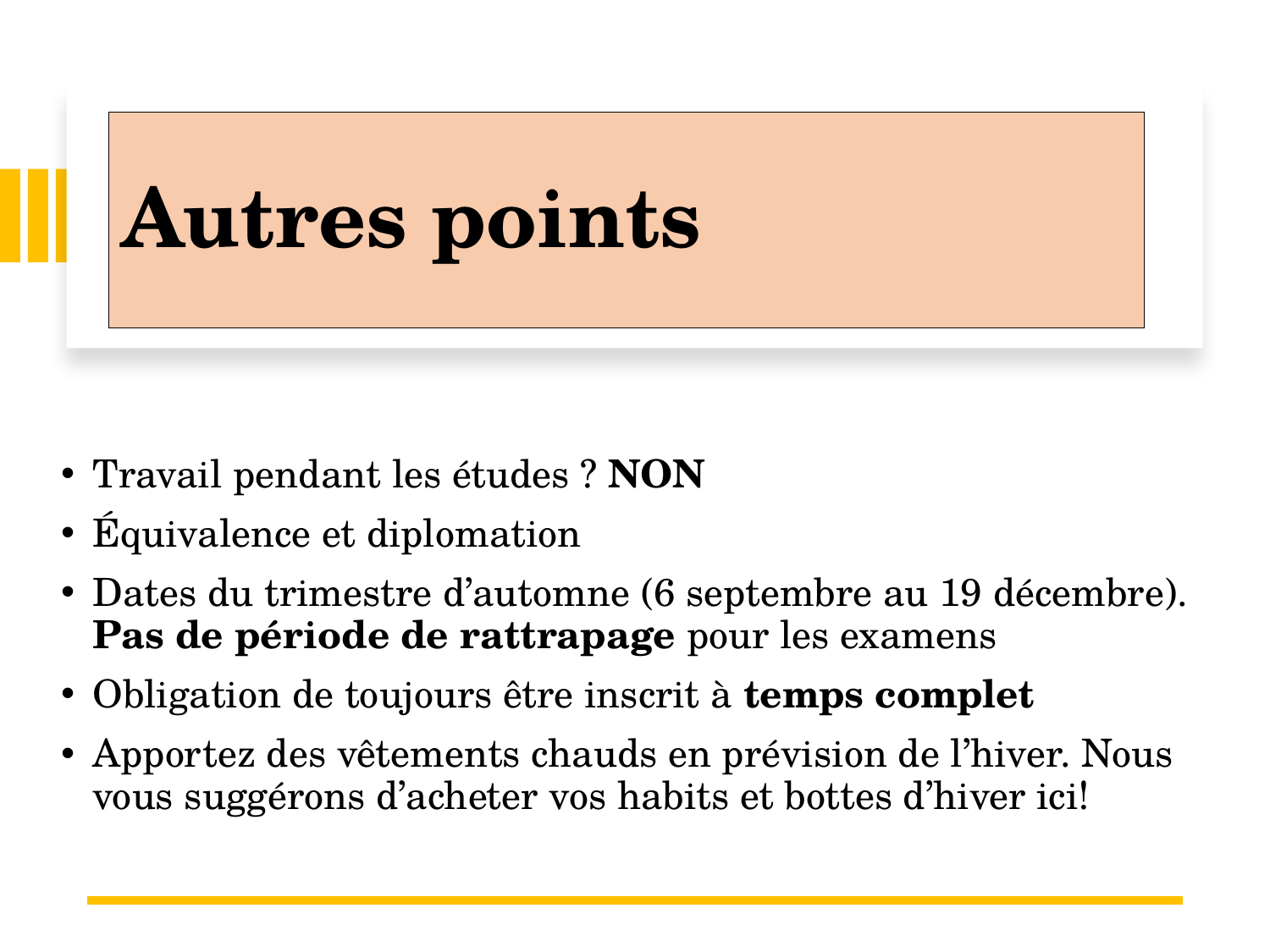

# Autres points

Travail pendant les études ? NON
Équivalence et diplomation
Dates du trimestre d’automne (6 septembre au 19 décembre). Pas de période de rattrapage pour les examens
Obligation de toujours être inscrit à temps complet
Apportez des vêtements chauds en prévision de l’hiver. Nous vous suggérons d’acheter vos habits et bottes d’hiver ici!